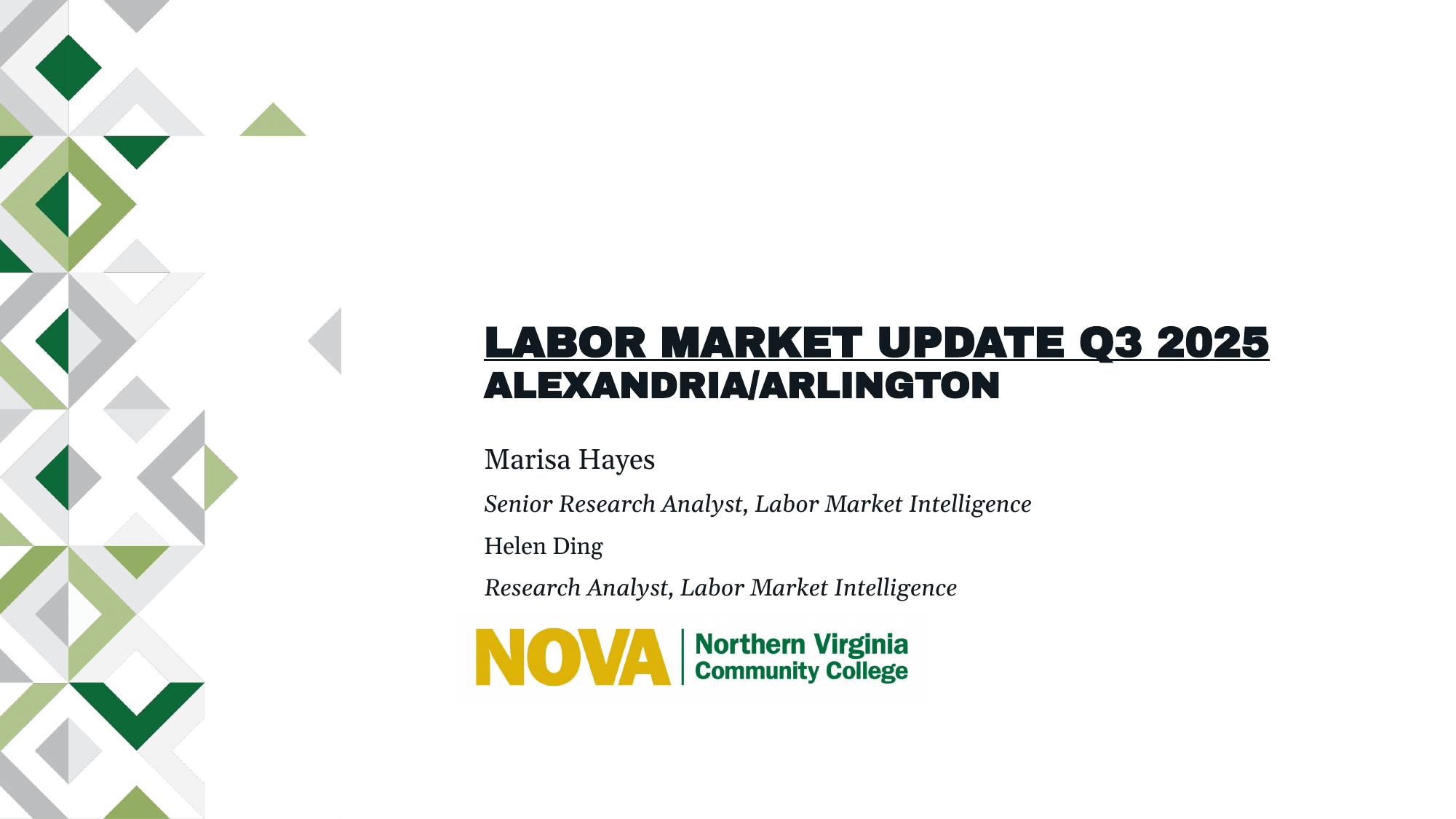

# Labor market Update Q3 2025 Alexandria/Arlington
Marisa Hayes
Senior Research Analyst, Labor Market Intelligence
Helen Ding
Research Analyst, Labor Market Intelligence